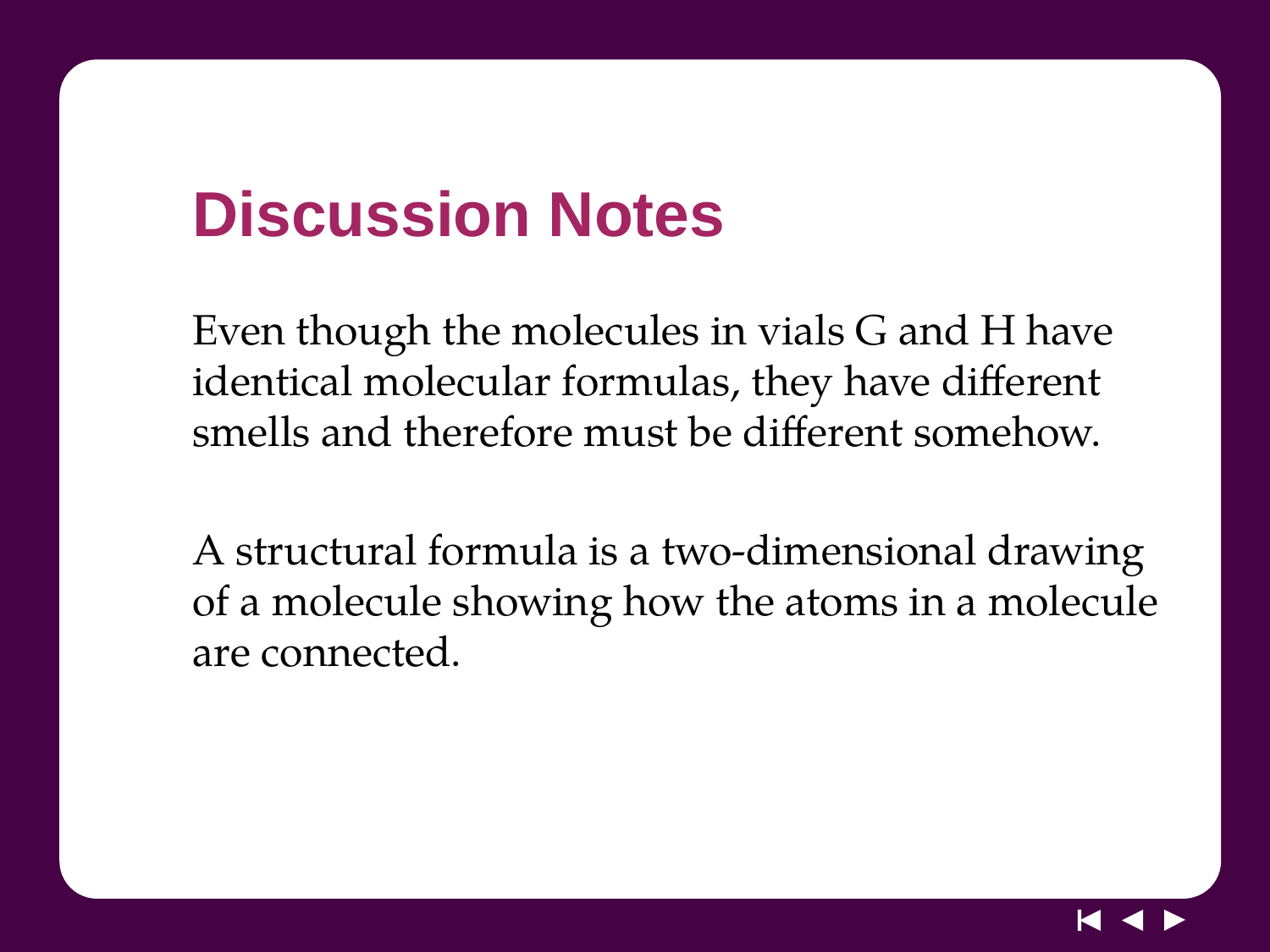

# Discussion Notes
Even though the molecules in vials G and H have identical molecular formulas, they have different smells and therefore must be different somehow.

A structural formula is a two-dimensional drawing of a molecule showing how the atoms in a molecule are connected.